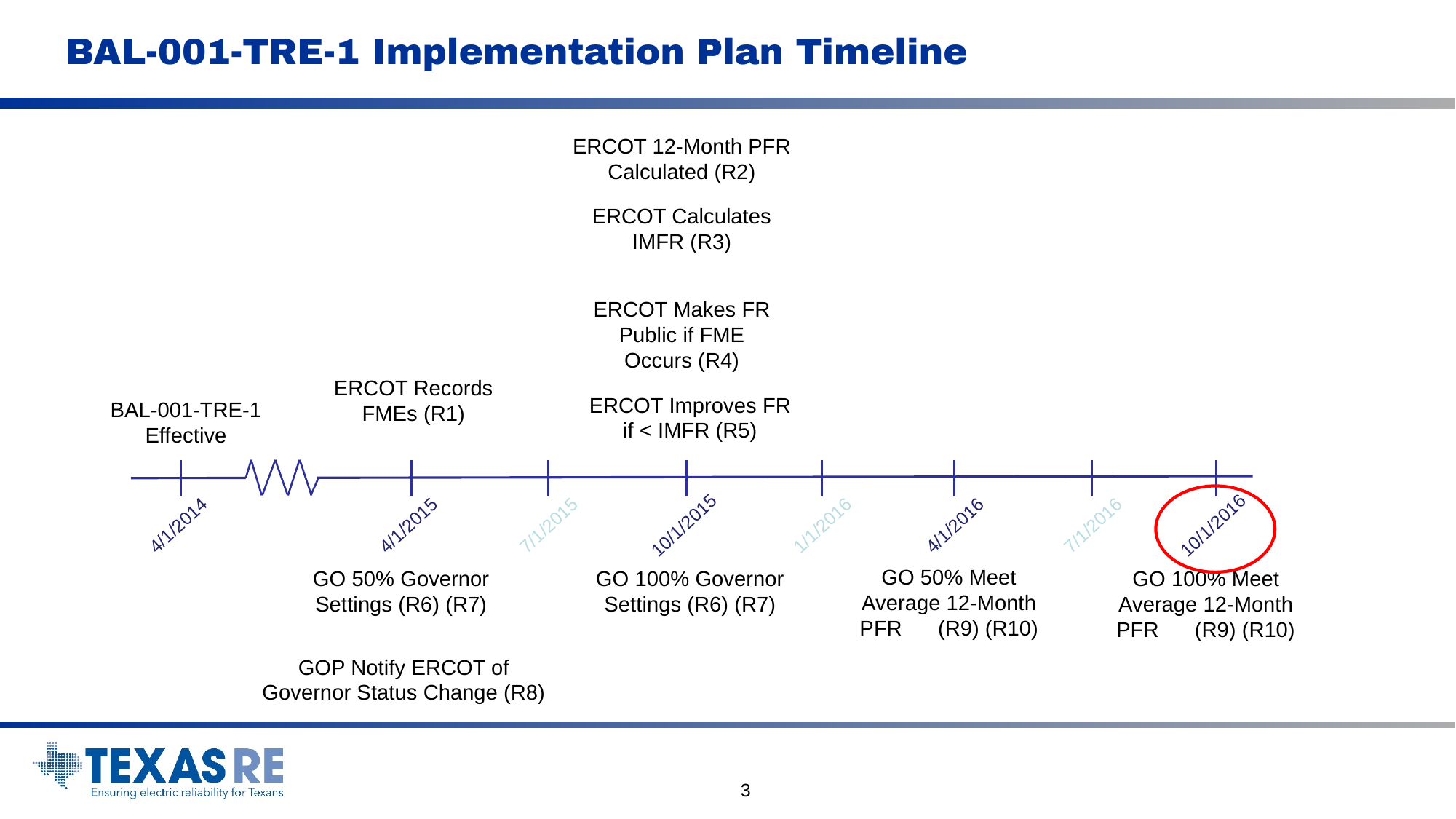

# BAL-001-TRE-1 Implementation Plan Timeline
ERCOT 12-Month PFR Calculated (R2)
ERCOT Calculates IMFR (R3)
ERCOT Makes FR Public if FME Occurs (R4)
ERCOT Records FMEs (R1)
ERCOT Improves FR if < IMFR (R5)
BAL-001-TRE-1 Effective

 4/1/2014
 4/1/2015
 7/1/2015
10/1/2015
 1/1/2016
 4/1/2016
 7/1/2016
10/1/2016
GO 50% Meet Average 12-Month PFR      (R9) (R10)
GO 50% Governor Settings (R6) (R7)
GO 100% Governor Settings (R6) (R7)
GO 100% Meet Average 12-Month PFR      (R9) (R10)
GOP Notify ERCOT of Governor Status Change (R8)